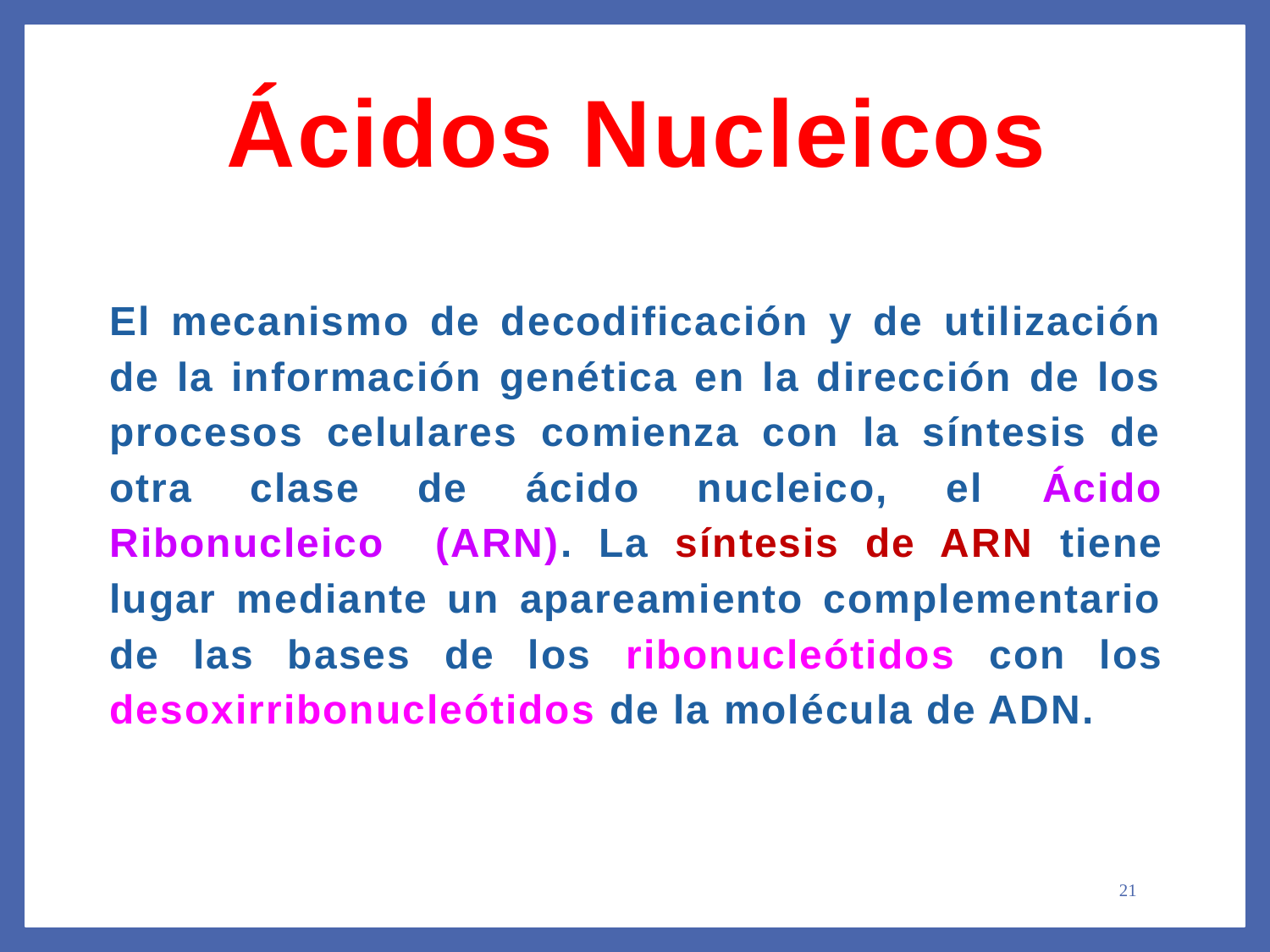

Ácidos Nucleicos
El mecanismo de decodificación y de utilización de la información genética en la dirección de los procesos celulares comienza con la síntesis de otra clase de ácido nucleico, el Ácido Ribonucleico  (ARN). La síntesis de ARN tiene lugar mediante un apareamiento complementario de las bases de los ribonucleótidos con los desoxirribonucleótidos de la molécula de ADN.
21